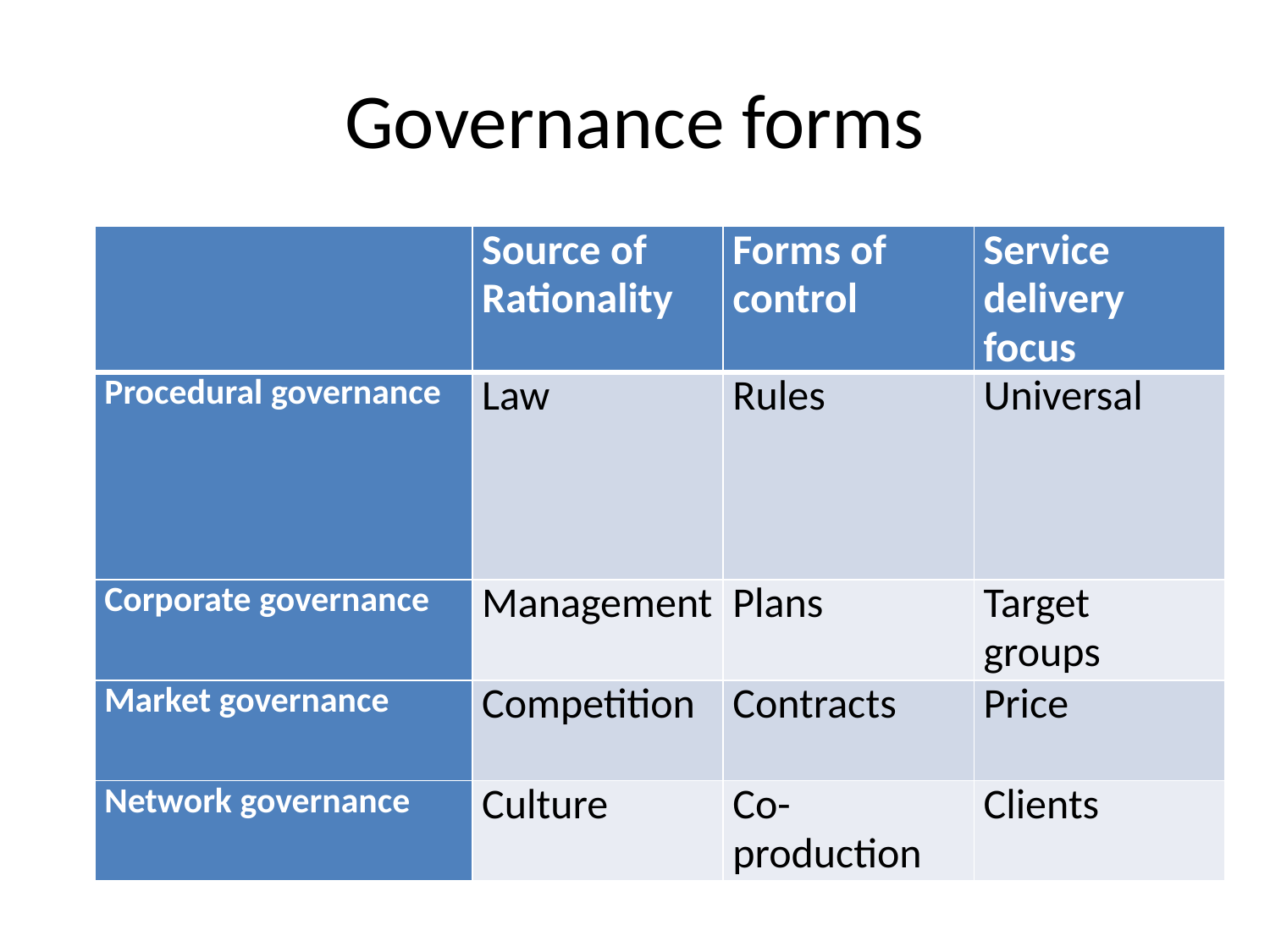

# Governance forms
|  | Source of Rationality | Forms of control | Service delivery focus |
| --- | --- | --- | --- |
| Procedural governance | Law | Rules | Universal |
| Corporate governance | Management | Plans | Target groups |
| Market governance | Competition | Contracts | Price |
| Network governance | Culture | Co-production | Clients |